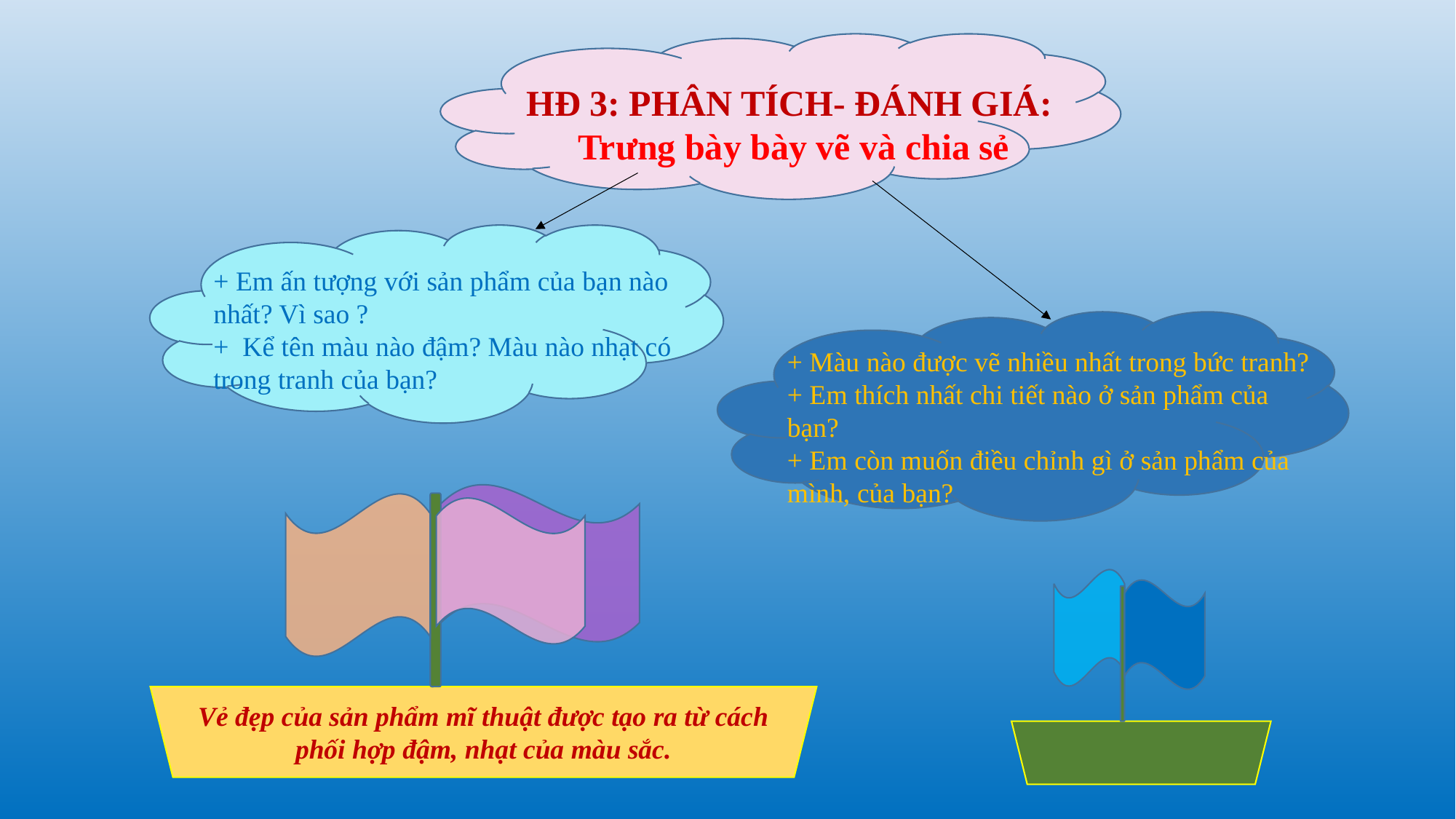

+ Em ấn tượng với sản phẩm của bạn nào nhất? Vì sao ?
+  Kể tên màu nào đậm? Màu nào nhạt có trong tranh của bạn?

+ Màu nào được vẽ nhiều nhất trong bức tranh?
+ Em thích nhất chi tiết nào ở sản phẩm của bạn?
+ Em còn muốn điều chỉnh gì ở sản phẩm của mình, của bạn?
HĐ 3: PHÂN TÍCH- ĐÁNH GIÁ:
Trưng bày bày vẽ và chia sẻ

Vẻ đẹp của sản phẩm mĩ thuật được tạo ra từ cách phối hợp đậm, nhạt của màu sắc.